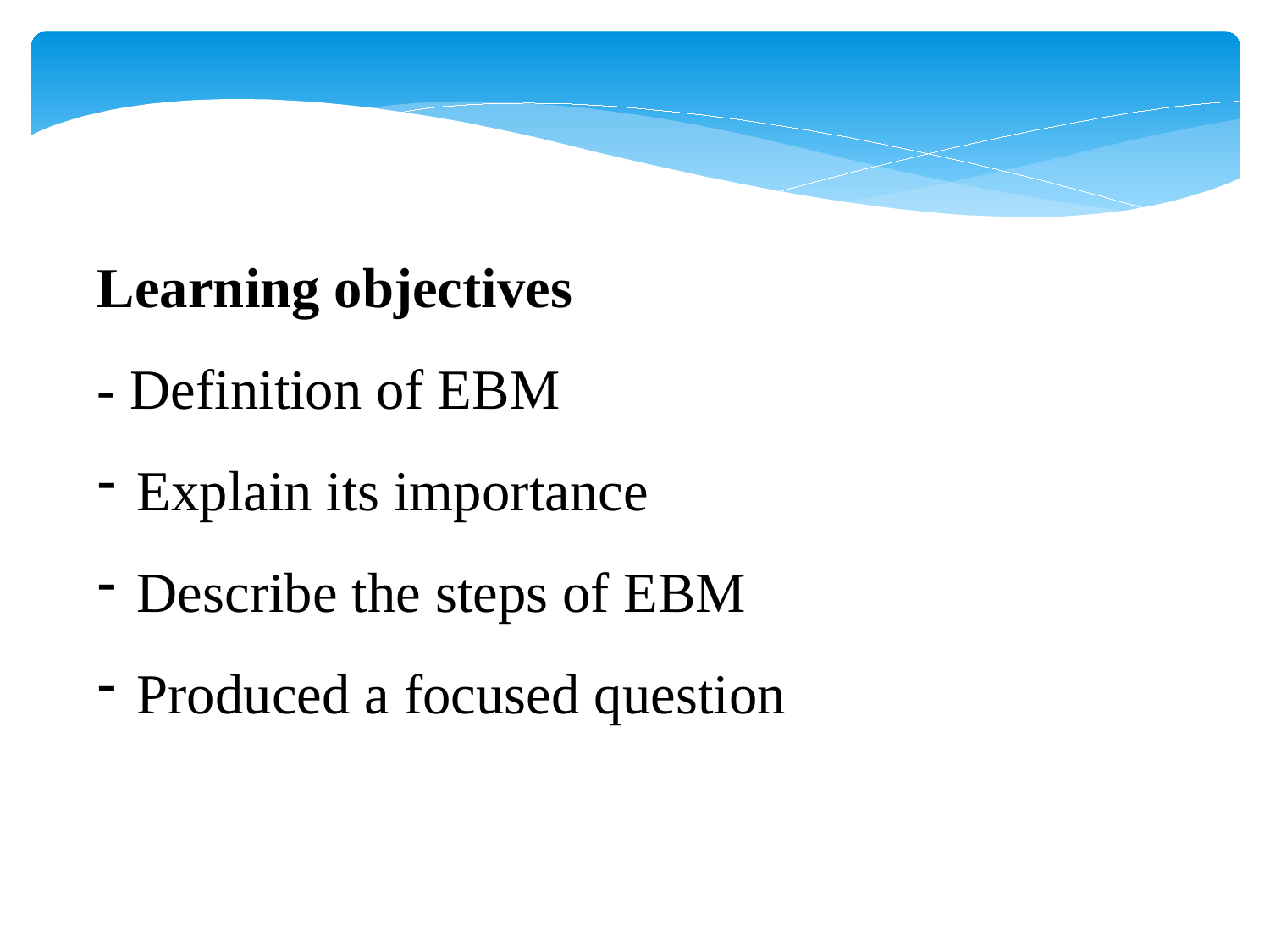

Learning objectives
- Definition of EBM
Explain its importance
Describe the steps of EBM
Produced a focused question